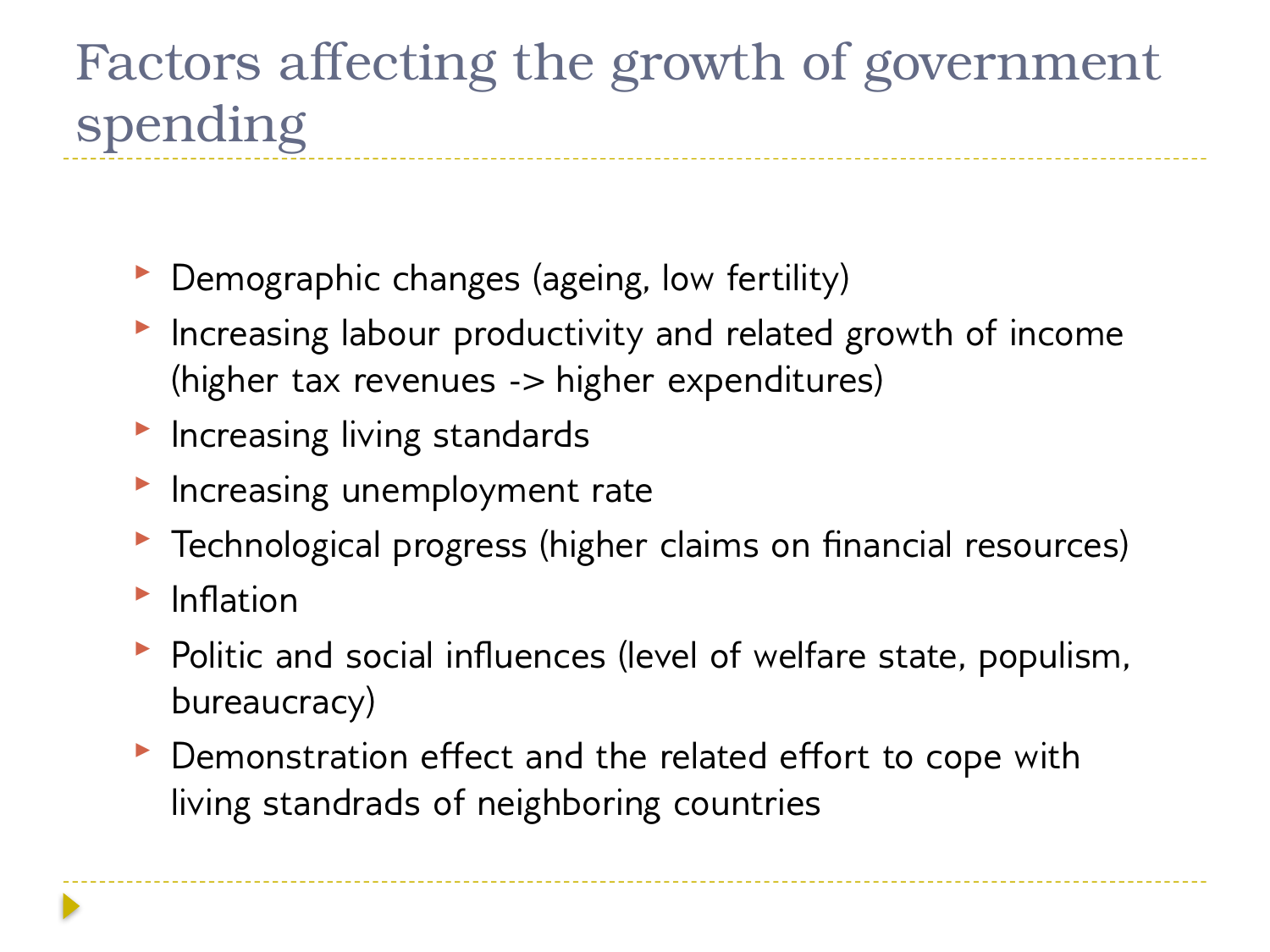

# Factors affecting the growth of government spending
Demographic changes (ageing, low fertility)
Increasing labour productivity and related growth of income (higher tax revenues -> higher expenditures)
Increasing living standards
Increasing unemployment rate
Technological progress (higher claims on financial resources)
Inflation
Politic and social influences (level of welfare state, populism, bureaucracy)
Demonstration effect and the related effort to cope with living standrads of neighboring countries